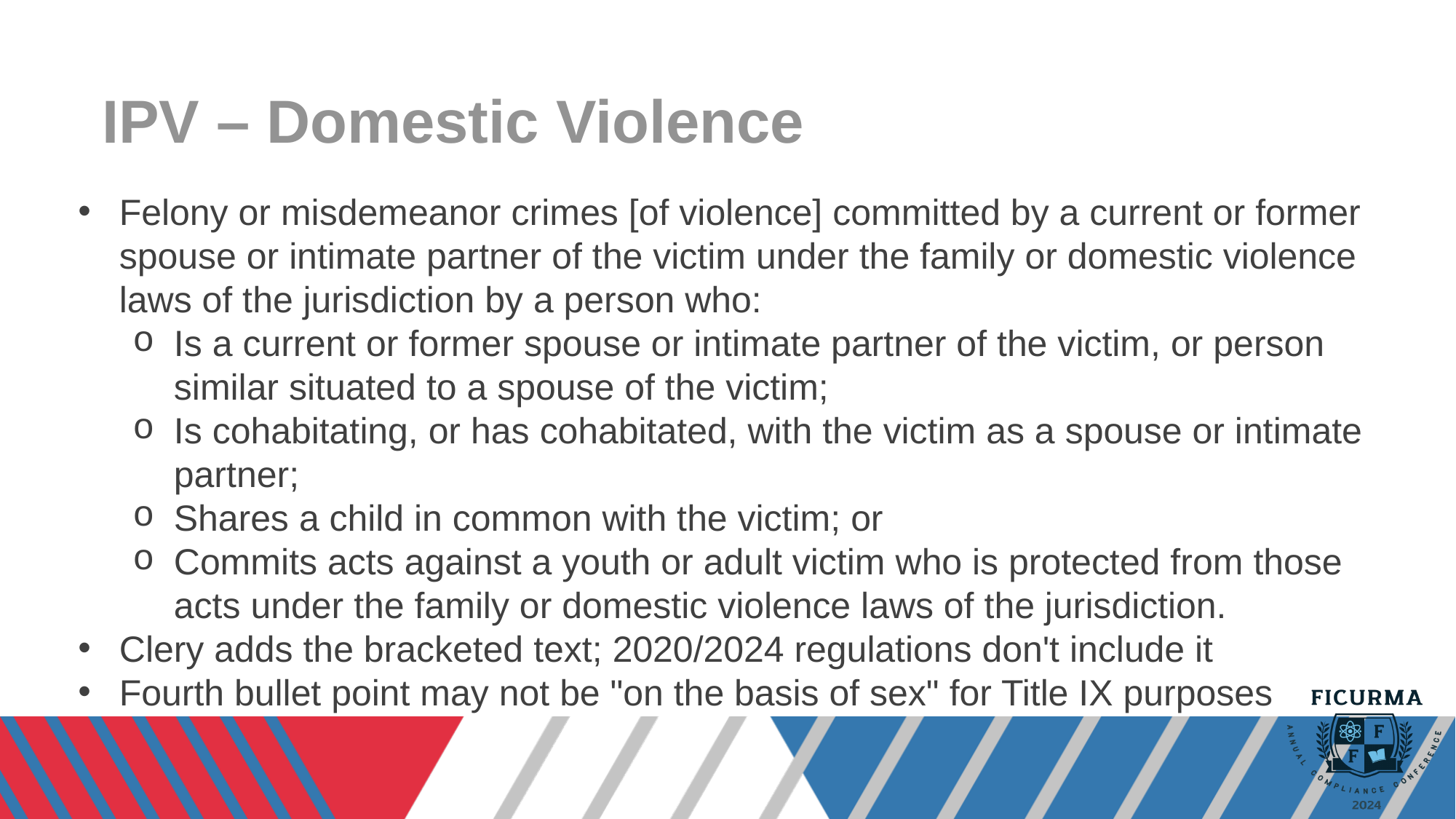

# IPV – Domestic Violence
Felony or misdemeanor crimes [of violence] committed by a current or former spouse or intimate partner of the victim under the family or domestic violence laws of the jurisdiction by a person who:
Is a current or former spouse or intimate partner of the victim, or person similar situated to a spouse of the victim;
Is cohabitating, or has cohabitated, with the victim as a spouse or intimate partner;
Shares a child in common with the victim; or
Commits acts against a youth or adult victim who is protected from those acts under the family or domestic violence laws of the jurisdiction.
Clery adds the bracketed text; 2020/2024 regulations don't include it
Fourth bullet point may not be "on the basis of sex" for Title IX purposes